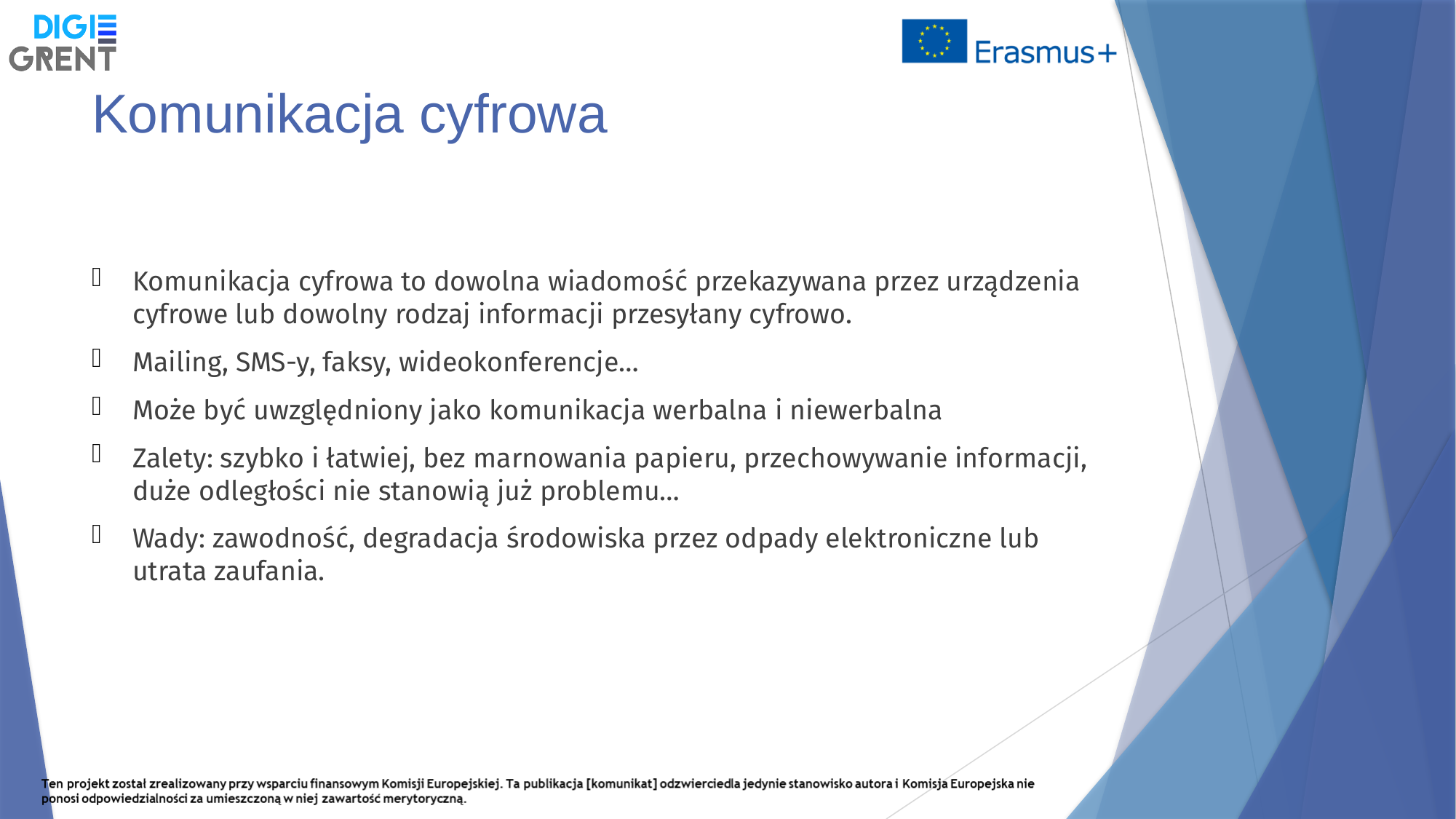

# Komunikacja cyfrowa
Komunikacja cyfrowa to dowolna wiadomość przekazywana przez urządzenia cyfrowe lub dowolny rodzaj informacji przesyłany cyfrowo.
Mailing, SMS-y, faksy, wideokonferencje…
Może być uwzględniony jako komunikacja werbalna i niewerbalna
Zalety: szybko i łatwiej, bez marnowania papieru, przechowywanie informacji, duże odległości nie stanowią już problemu…
Wady: zawodność, degradacja środowiska przez odpady elektroniczne lub utrata zaufania.